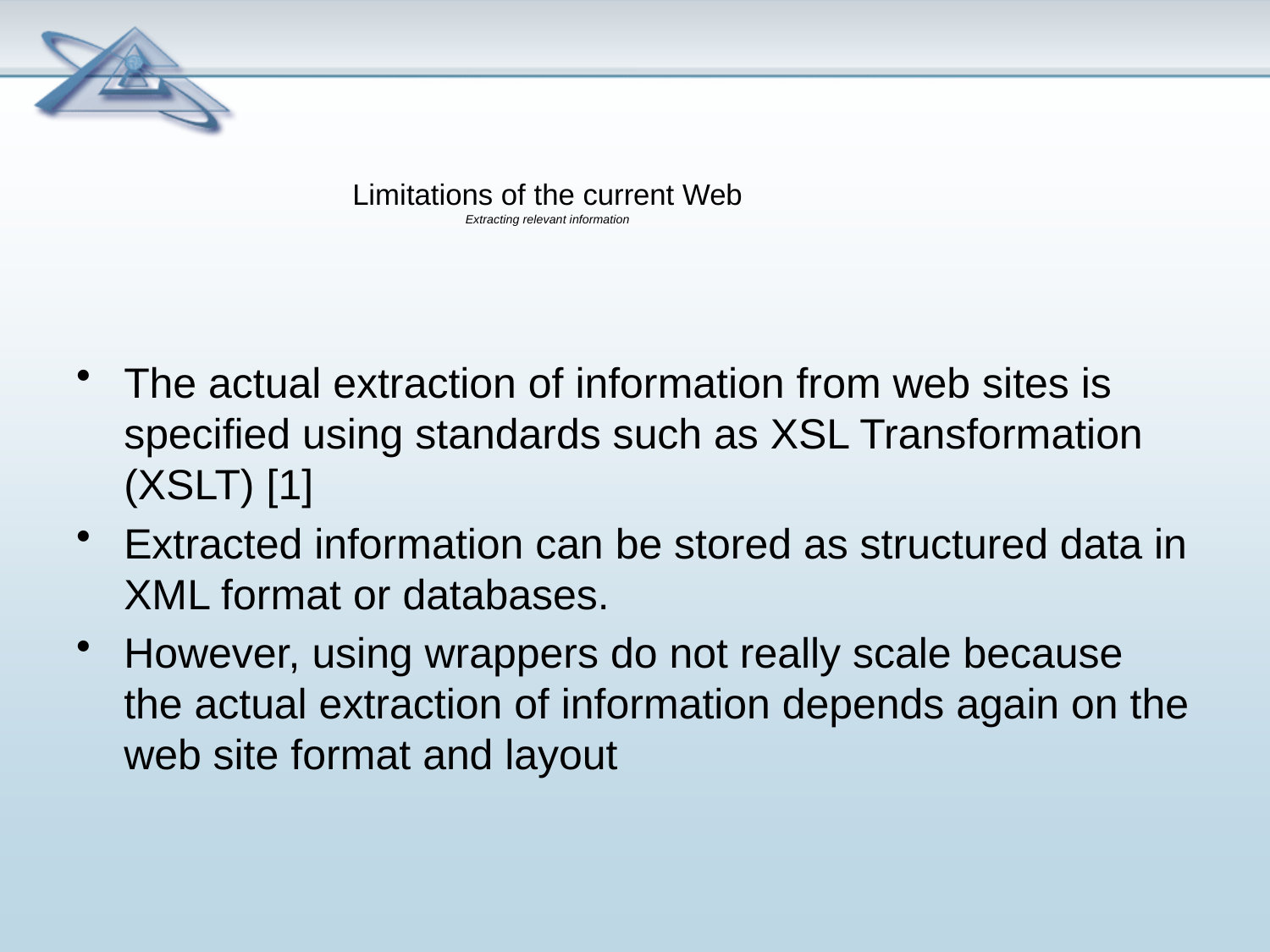

# Limitations of the current Web Extracting relevant information
The actual extraction of information from web sites is specified using standards such as XSL Transformation (XSLT) [1]
Extracted information can be stored as structured data in XML format or databases.
However, using wrappers do not really scale because the actual extraction of information depends again on the web site format and layout